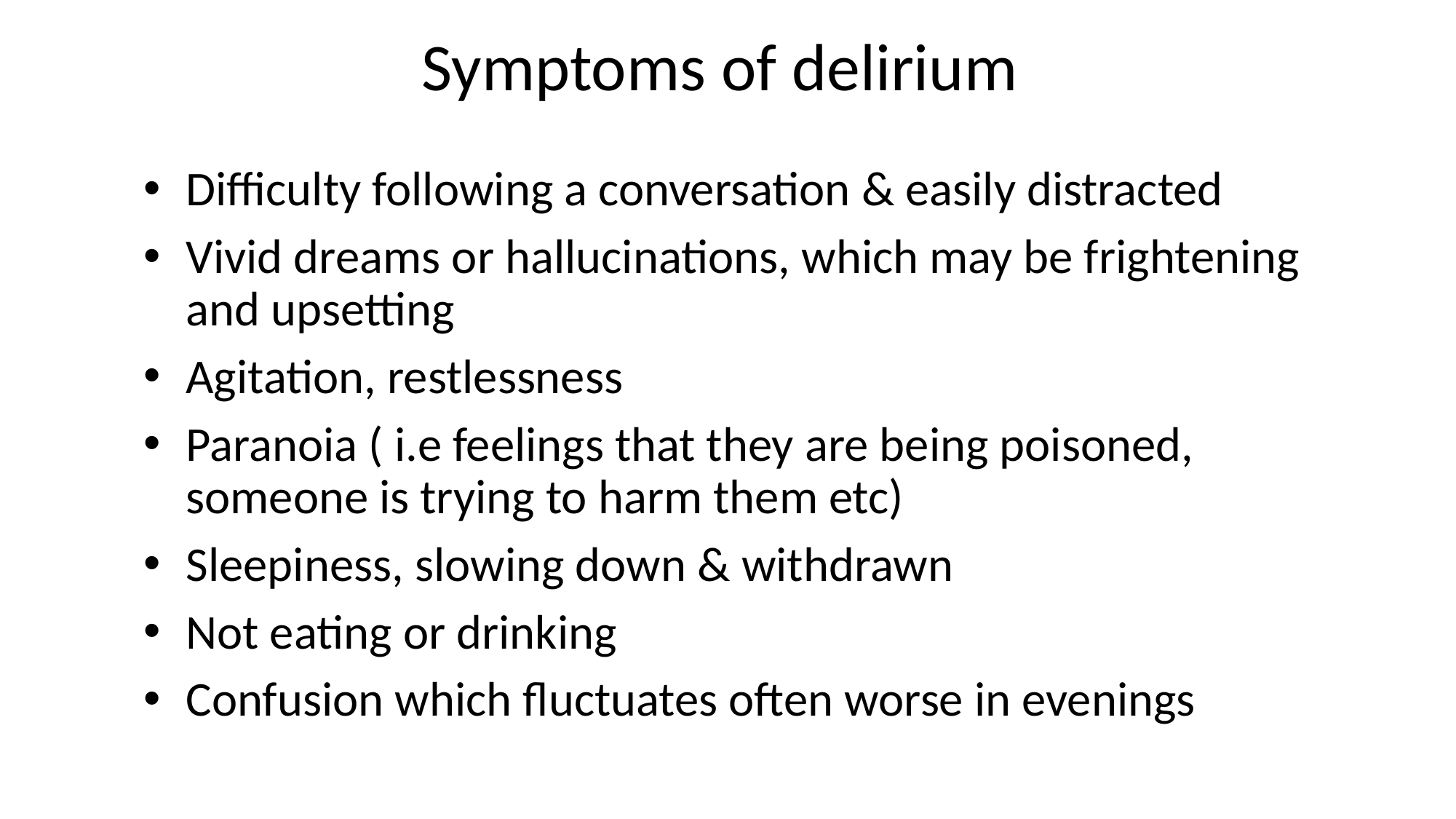

# Symptoms of delirium
Difficulty following a conversation & easily distracted
Vivid dreams or hallucinations, which may be frightening and upsetting
Agitation, restlessness
Paranoia ( i.e feelings that they are being poisoned, someone is trying to harm them etc)
Sleepiness, slowing down & withdrawn
Not eating or drinking
Confusion which fluctuates often worse in evenings